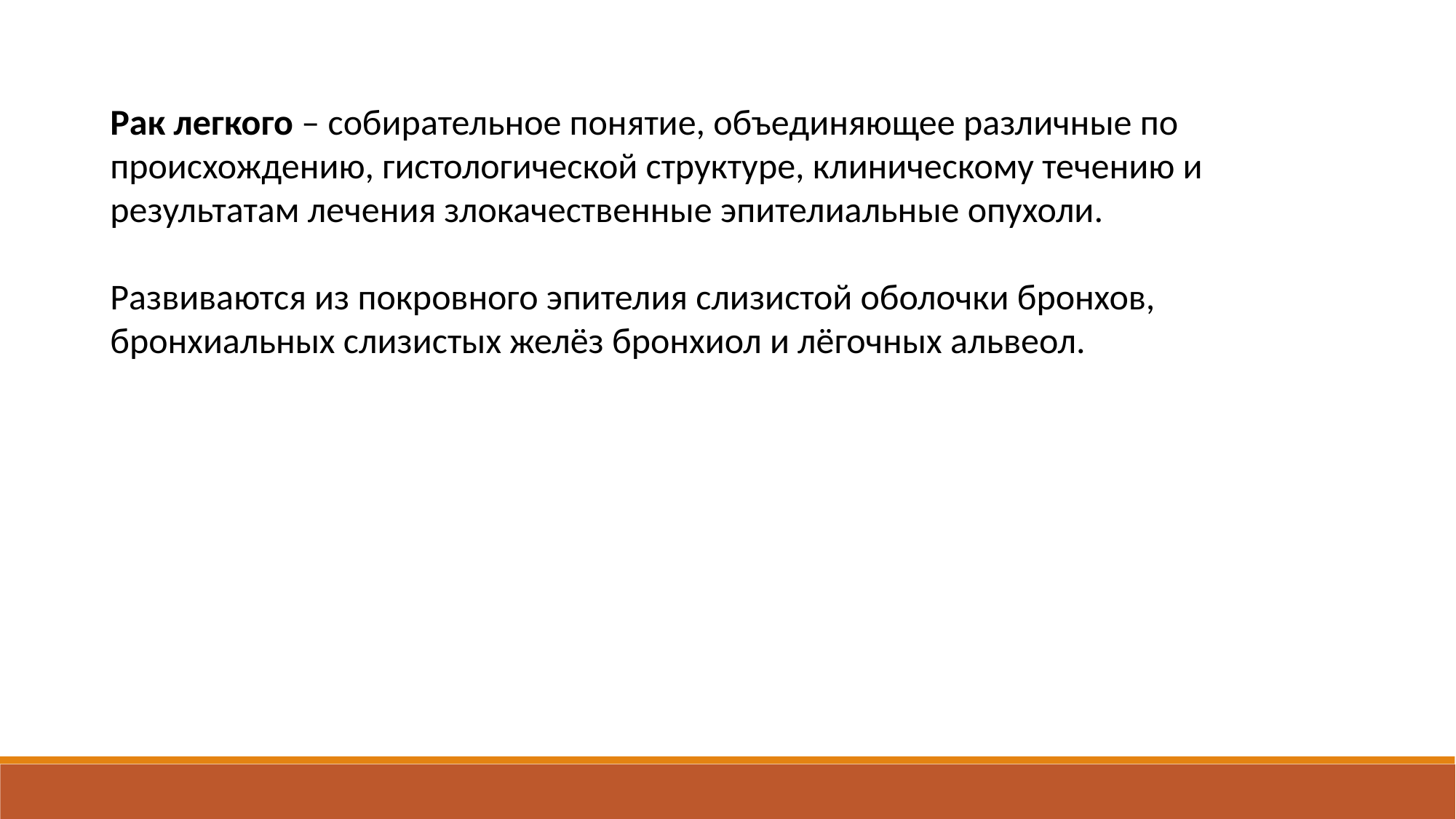

Рак легкого – собирательное понятие, объединяющее различные по происхождению, гистологической структуре, клиническому течению и результатам лечения злокачественные эпителиальные опухоли.

Развиваются из покровного эпителия слизистой оболочки бронхов, бронхиальных слизистых желёз бронхиол и лёгочных альвеол.